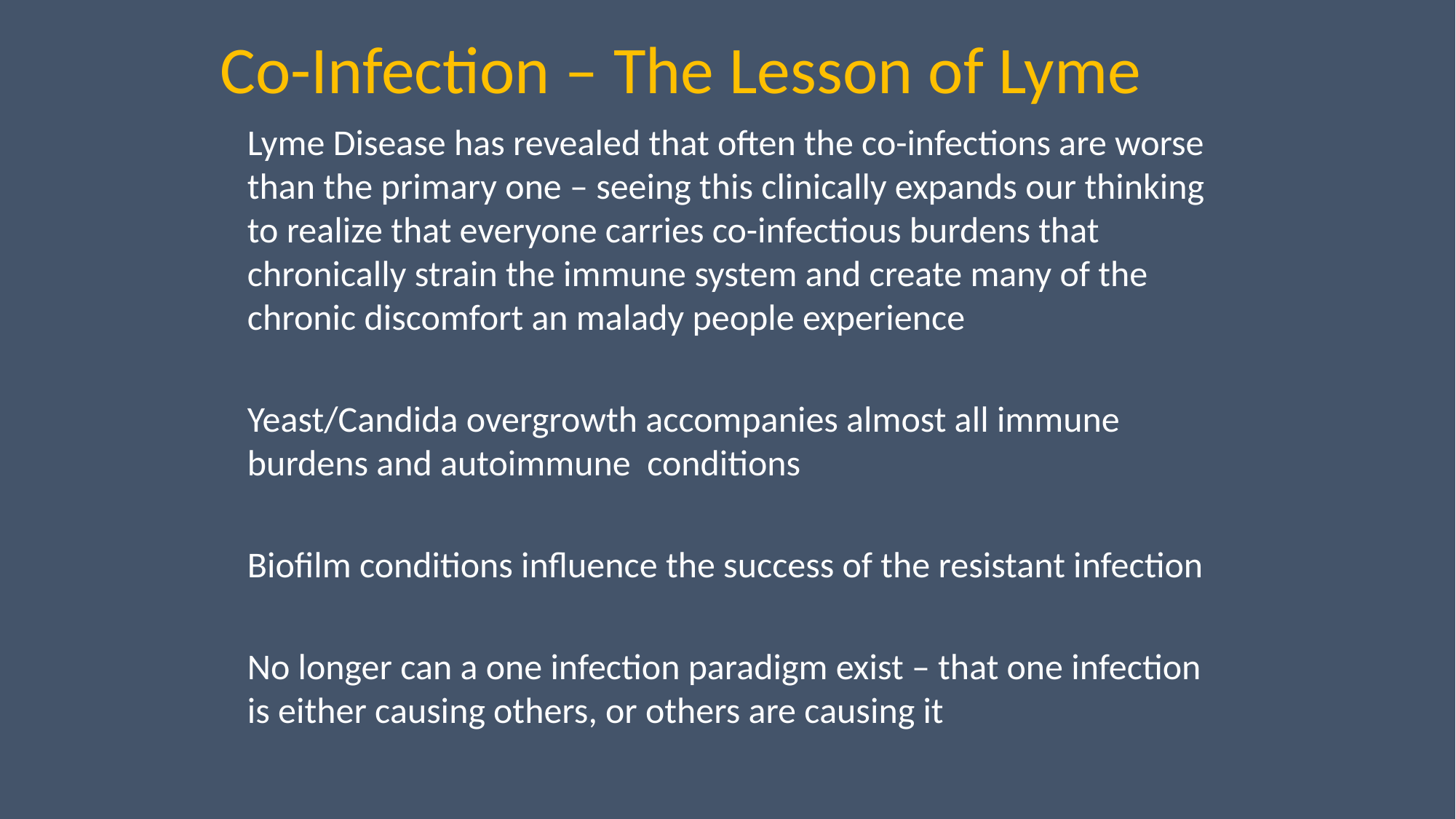

# Co-Infection – The Lesson of Lyme
Lyme Disease has revealed that often the co-infections are worse than the primary one – seeing this clinically expands our thinking to realize that everyone carries co-infectious burdens that chronically strain the immune system and create many of the chronic discomfort an malady people experience

Yeast/Candida overgrowth accompanies almost all immune burdens and autoimmune  conditions

Biofilm conditions influence the success of the resistant infection

No longer can a one infection paradigm exist – that one infection is either causing others, or others are causing it